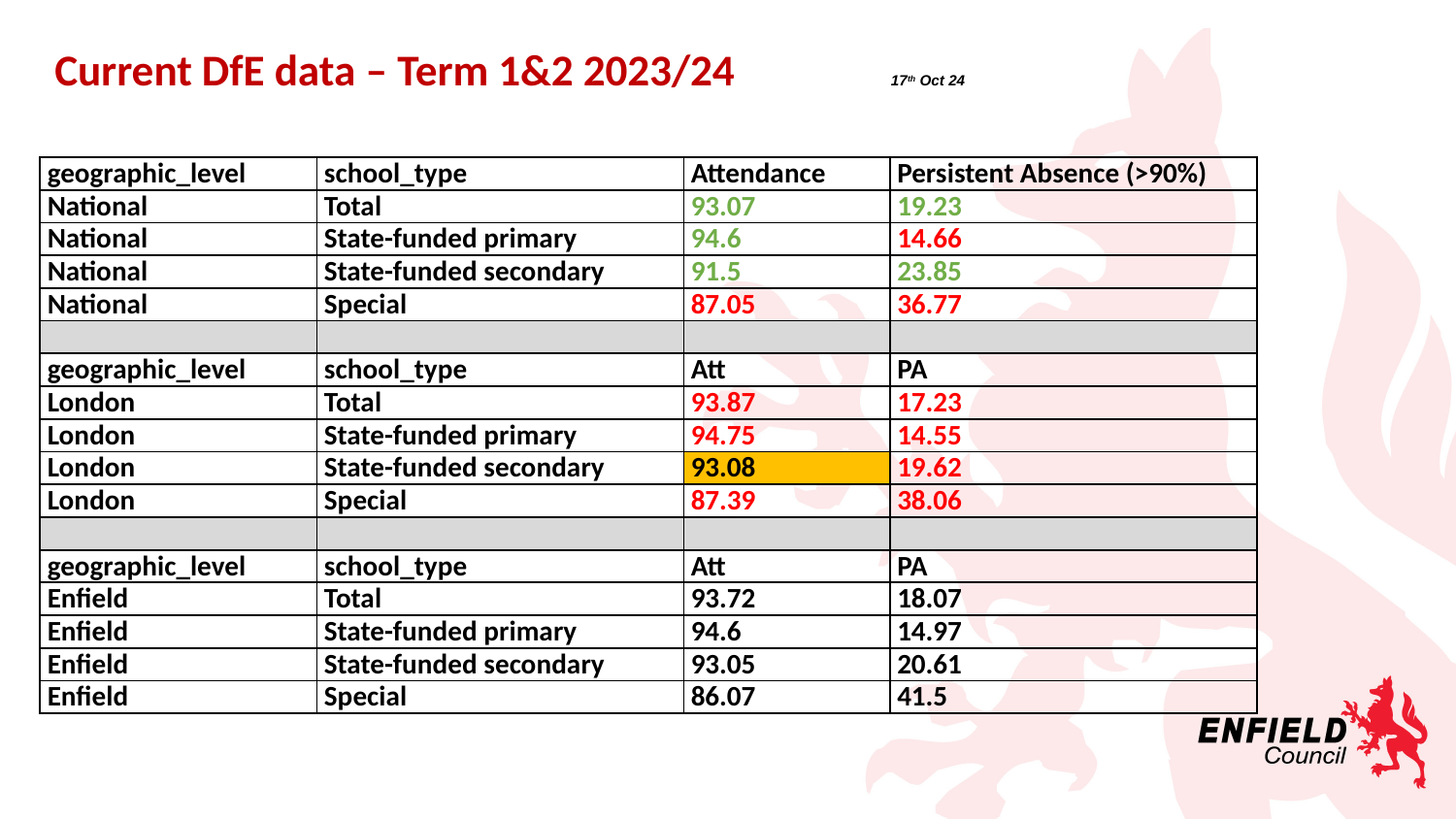

# Current DfE data – Term 1&2 2023/24 	             17th Oct 24
| geographic\_level | school\_type | Attendance | Persistent Absence (>90%) |
| --- | --- | --- | --- |
| National | Total | 93.07 | 19.23 |
| National | State-funded primary | 94.6 | 14.66 |
| National | State-funded secondary | 91.5 | 23.85 |
| National | Special | 87.05 | 36.77 |
|  |  |  |  |
| geographic\_level | school\_type | Att | PA |
| London | Total | 93.87 | 17.23 |
| London | State-funded primary | 94.75 | 14.55 |
| London | State-funded secondary | 93.08 | 19.62 |
| London | Special | 87.39 | 38.06 |
|  |  |  |  |
| geographic\_level | school\_type | Att | PA |
| Enfield | Total | 93.72 | 18.07 |
| Enfield | State-funded primary | 94.6 | 14.97 |
| Enfield | State-funded secondary | 93.05 | 20.61 |
| Enfield | Special | 86.07 | 41.5 |